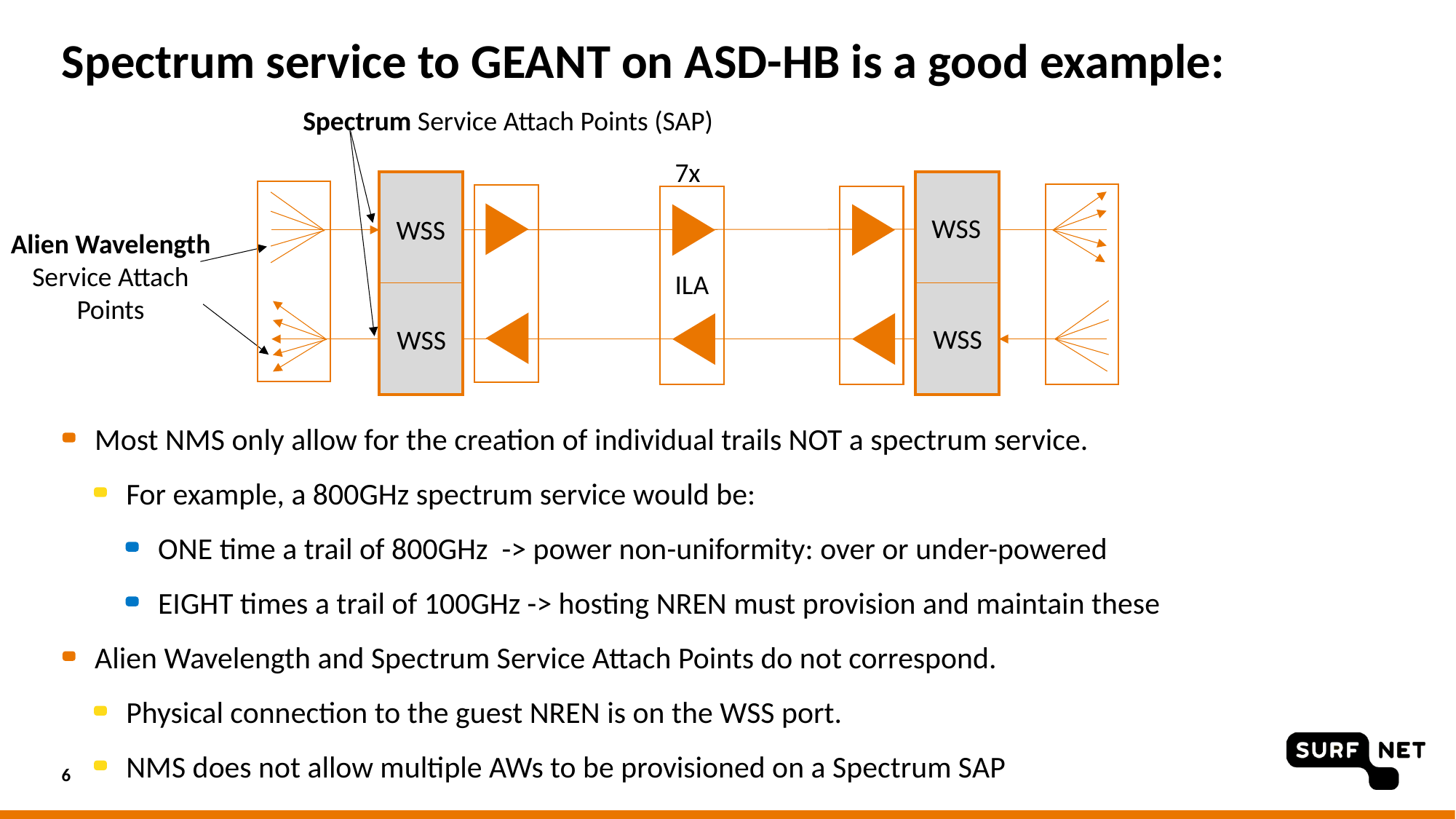

# Spectrum service to GEANT on ASD-HB is a good example:
Spectrum Service Attach Points (SAP)
7x

WSS
WSS
Alien Wavelength
Service Attach Points
ILA

WSS
WSS
Most NMS only allow for the creation of individual trails NOT a spectrum service.
For example, a 800GHz spectrum service would be:
ONE time a trail of 800GHz  -> power non-uniformity: over or under-powered
EIGHT times a trail of 100GHz -> hosting NREN must provision and maintain these
Alien Wavelength and Spectrum Service Attach Points do not correspond.
Physical connection to the guest NREN is on the WSS port.
NMS does not allow multiple AWs to be provisioned on a Spectrum SAP

6